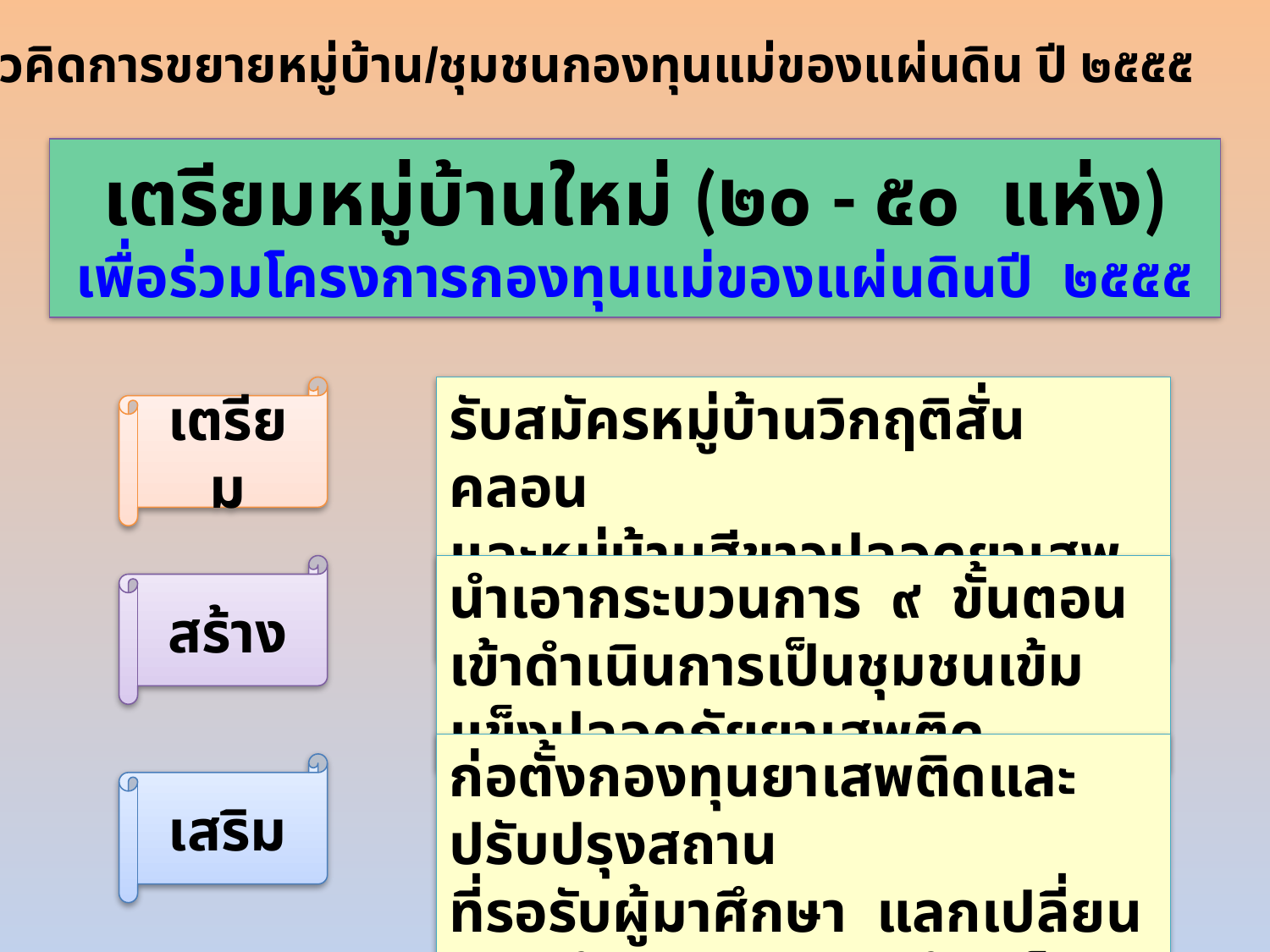

กรอบแนวคิดการขยายหมู่บ้าน/ชุมชนกองทุนแม่ของแผ่นดิน ปี ๒๕๕๕
# เตรียมหมู่บ้านใหม่ (๒๐ - ๕๐  แห่ง) เพื่อร่วมโครงการกองทุนแม่ของแผ่นดินปี  ๒๕๕๕
เตรียม
รับสมัครหมู่บ้านวิกฤติสั่นคลอน
และหมู่บ้านสีขาวปลอดยาเสพติดของทางการ
สร้าง
นำเอากระบวนการ  ๙  ขั้นตอน  เข้าดำเนินการเป็นชุมชนเข้มแข็งปลอดภัยยาเสพติด
ก่อตั้งกองทุนยาเสพติดและปรับปรุงสถาน
ที่รอรับผู้มาศึกษา  แลกเปลี่ยนเรียนรู้  ดูงานชุมชนเข้มแข็ง
เสริม